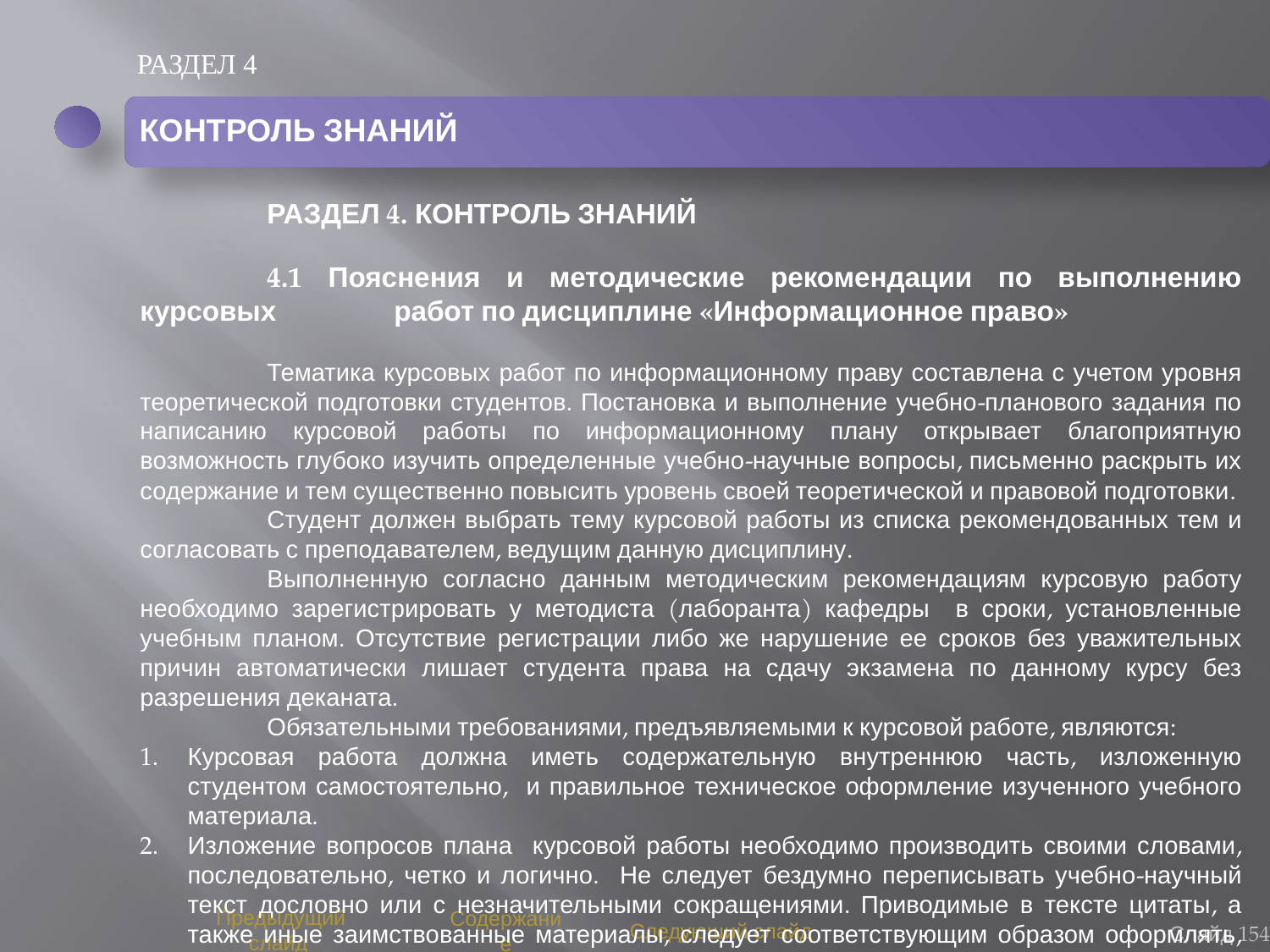

РАЗДЕЛ 4

КОНТРОЛЬ ЗНАНИЙ

	РАЗДЕЛ 4. КОНТРОЛЬ ЗНАНИЙ

	4.1 Пояснения и методические рекомендации по выполнению курсовых 	работ по дисциплине «Информационное право»

	Тематика курсовых работ по информационному праву составлена с учетом уровня теоретической подготовки студентов. Постановка и выполнение учебно-планового задания по написанию курсовой работы по информационному плану открывает благоприятную возможность глубоко изучить определенные учебно-научные вопросы, письменно раскрыть их содержание и тем существенно повысить уровень своей теоретической и правовой подготовки.
	Студент должен выбрать тему курсовой работы из списка рекомендованных тем и согласовать с преподавателем, ведущим данную дисциплину.
	Выполненную согласно данным методическим рекомендациям курсовую работу необходимо зарегистрировать у методиста (лаборанта) кафедры  в сроки, установленные учебным планом. Отсутствие регистрации либо же нарушение ее сроков без уважительных причин автоматически лишает студента права на сдачу экзамена по данному курсу без разрешения деканата.
	Обязательными требованиями, предъявляемыми к курсовой работе, являются:
Курсовая работа должна иметь содержательную внутреннюю часть, изложенную студентом самостоятельно,  и правильное техническое оформление изученного учебного материала.
Изложение вопросов плана  курсовой работы необходимо производить своими словами, последовательно, четко и логично.  Не следует бездумно переписывать учебно-научный текст дословно или с незначительными сокращениями. Приводимые в тексте цитаты, а также иные заимствованные материалы, следует соответствующим образом оформлять, приводя ссылки в
Слайд 154
Предыдущий слайд
Содержание
Следующий слайд